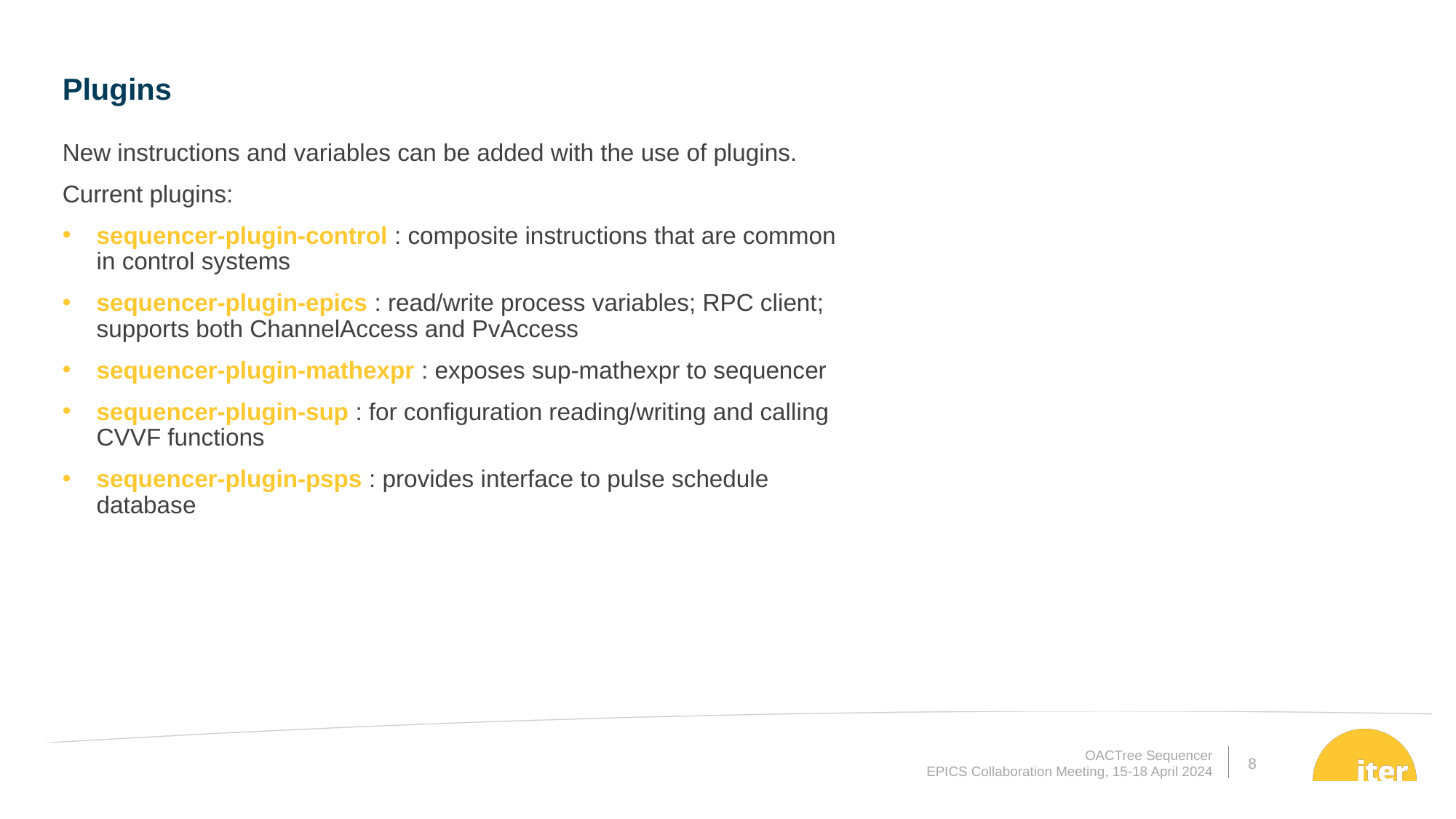

Plugins
New instructions and variables can be added with the use of plugins.
Current plugins:
sequencer-plugin-control : composite instructions that are common in control systems
sequencer-plugin-epics : read/write process variables; RPC client; supports both ChannelAccess and PvAccess
sequencer-plugin-mathexpr : exposes sup-mathexpr to sequencer
sequencer-plugin-sup : for configuration reading/writing and calling CVVF functions
sequencer-plugin-psps : provides interface to pulse schedule database